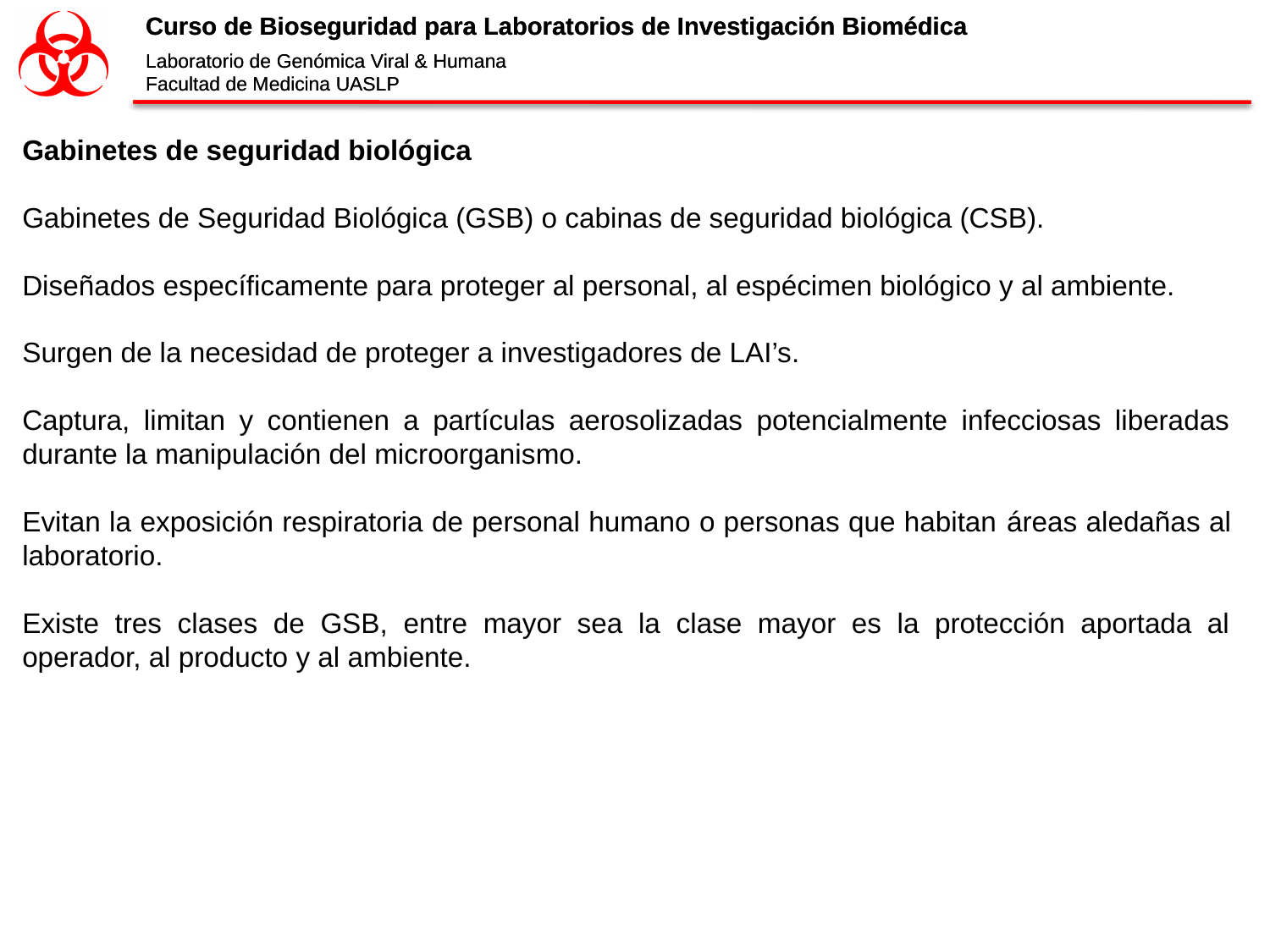

Gabinetes de seguridad biológica

Gabinetes de Seguridad Biológica (GSB) o cabinas de seguridad biológica (CSB).

Diseñados específicamente para proteger al personal, al espécimen biológico y al ambiente.

Surgen de la necesidad de proteger a investigadores de LAI’s.

Captura, limitan y contienen a partículas aerosolizadas potencialmente infecciosas liberadas durante la manipulación del microorganismo.

Evitan la exposición respiratoria de personal humano o personas que habitan áreas aledañas al laboratorio.

Existe tres clases de GSB, entre mayor sea la clase mayor es la protección aportada al operador, al producto y al ambiente.